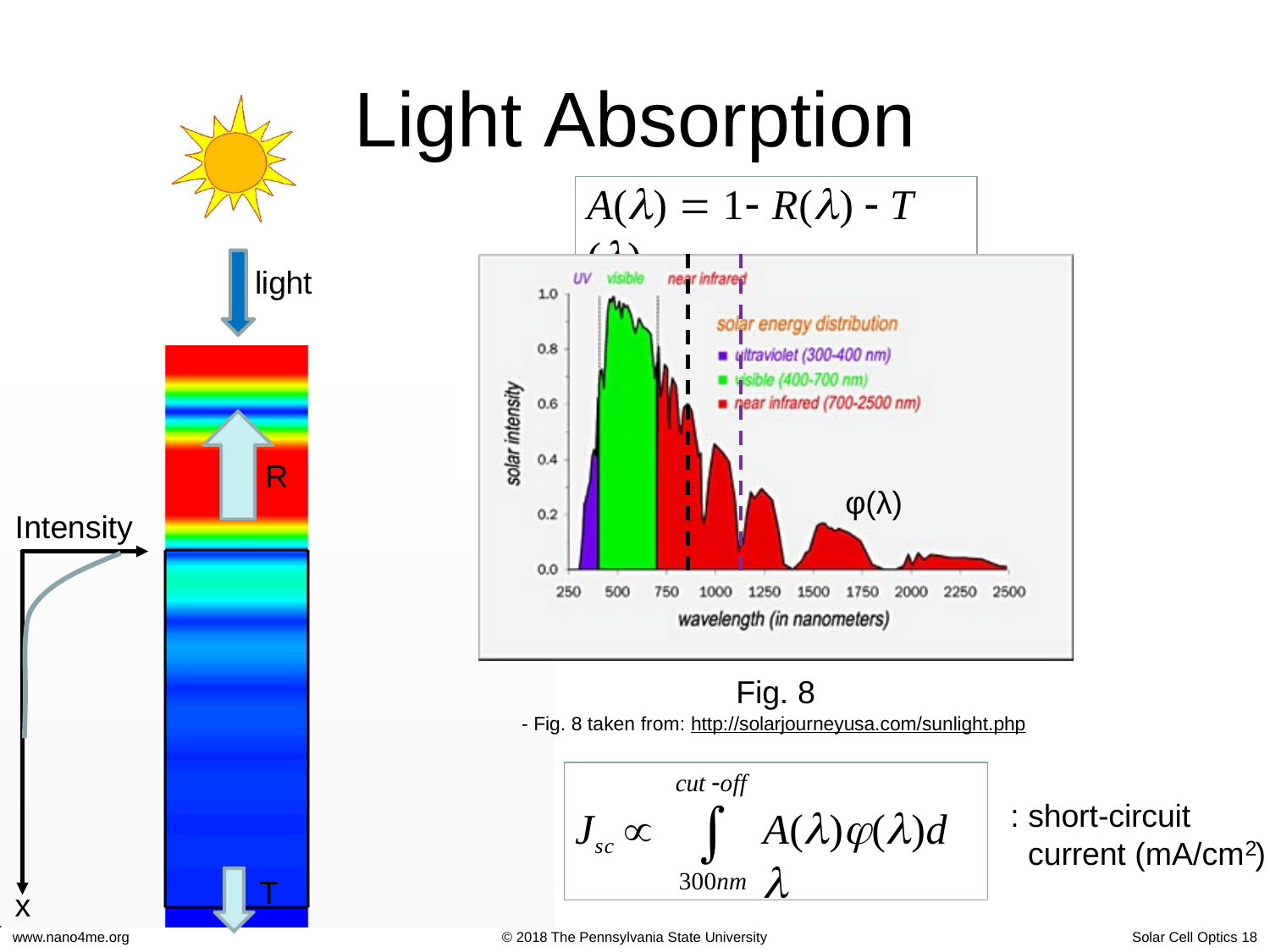

# Light Absorption

A(λ) = 1− R(λ) − T (λ)

light

R
φ(λ)
Intensity

Fig. 8
- Fig. 8 taken from: http://solarjourneyusa.com/sunlight.php

cut −off
∫
300nm
: short-circuit
A(λ)ϕ(λ)d λ
Jsc ∝
current (mA/cm )
2

T

x